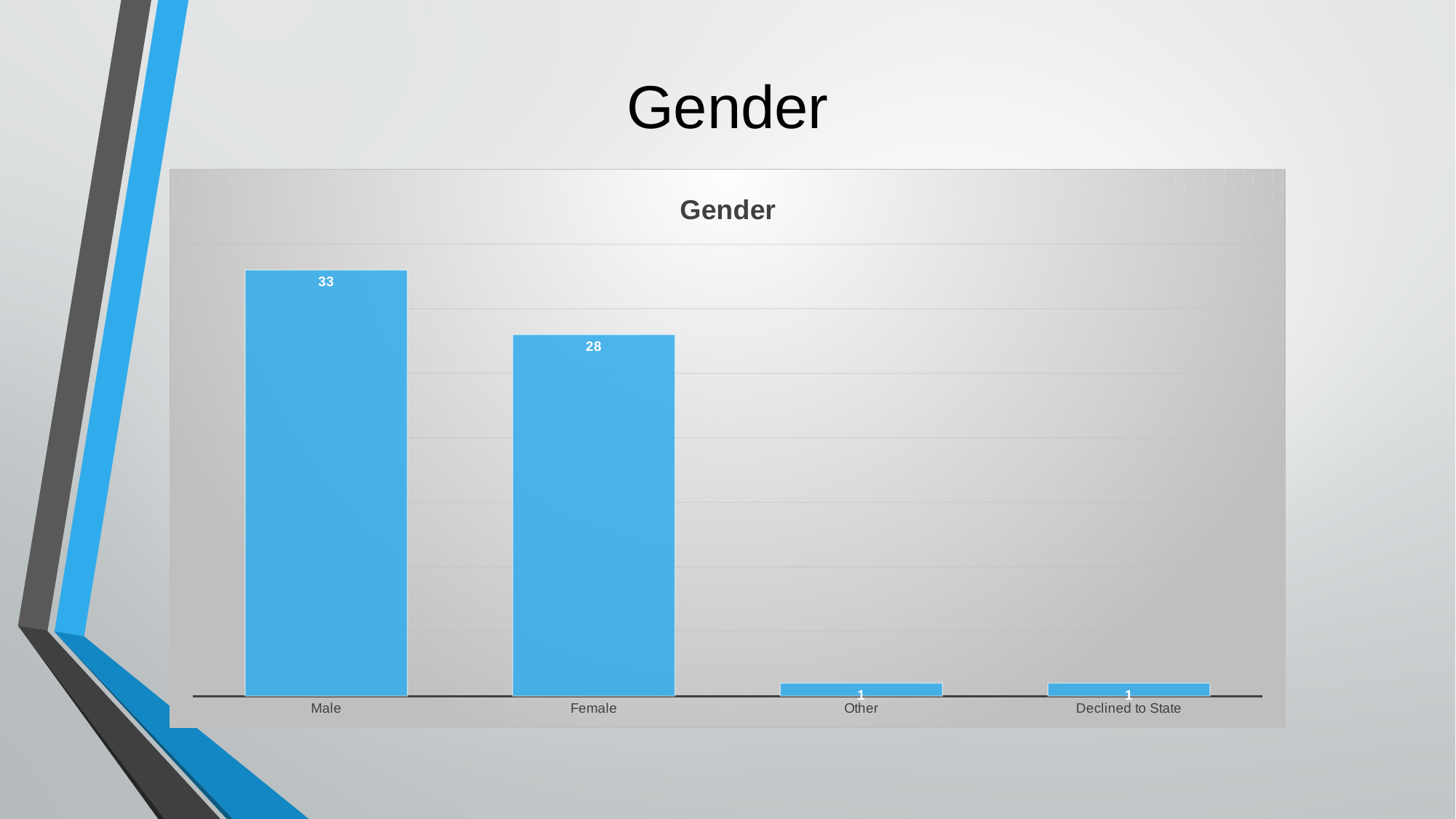

# Gender

### Chart: Gender

| Category |  |
|---|---|
| Male | 33.0 |
| Female | 28.0 |
| Other | 1.0 |
| Declined to State | 1.0 |